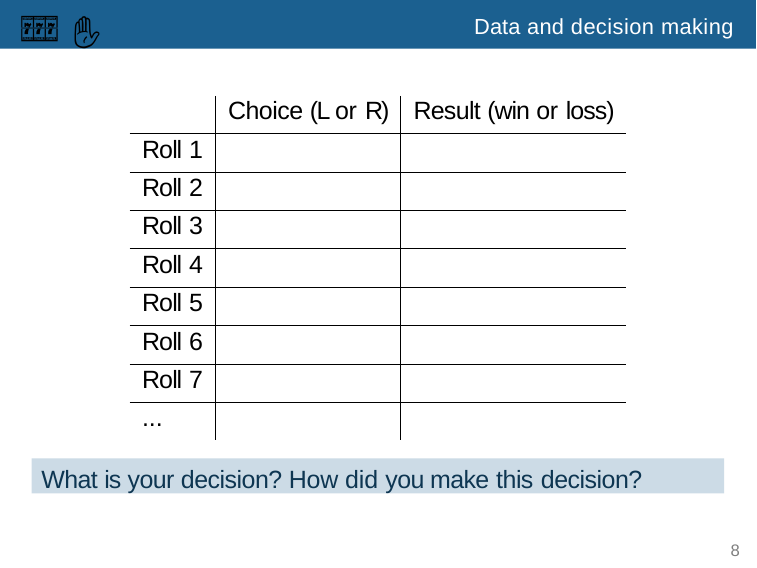

🎰
✋
Data and decision making
|  | Choice (L or R) | Result (win or loss) |
| --- | --- | --- |
| Roll 1 |  |  |
| Roll 2 |  |  |
| Roll 3 |  |  |
| Roll 4 |  |  |
| Roll 5 |  |  |
| Roll 6 |  |  |
| Roll 7 |  |  |
| ... |  |  |
What is your decision? How did you make this decision?
8